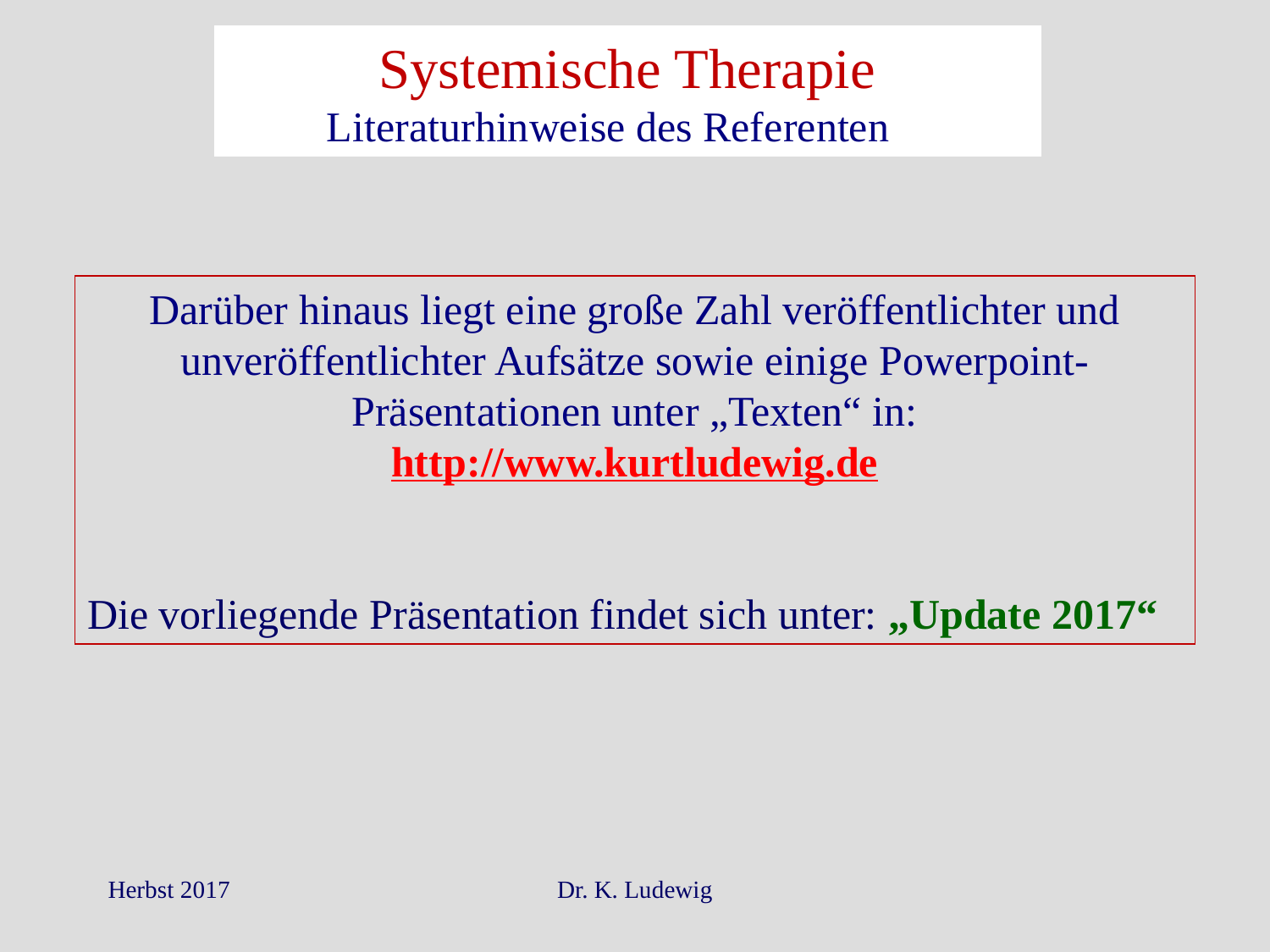

Systemische Therapie
Literaturhinweise des Referenten II
Darüber hinaus liegt eine große Zahl veröffentlichter und unveröffentlichter Aufsätze sowie einige Powerpoint-Präsentationen unter „Texten“ in:
http://www.kurtludewig.de

Die vorliegende Präsentation findet sich unter: „Update 2017“
Herbst 2017
Dr. K. Ludewig